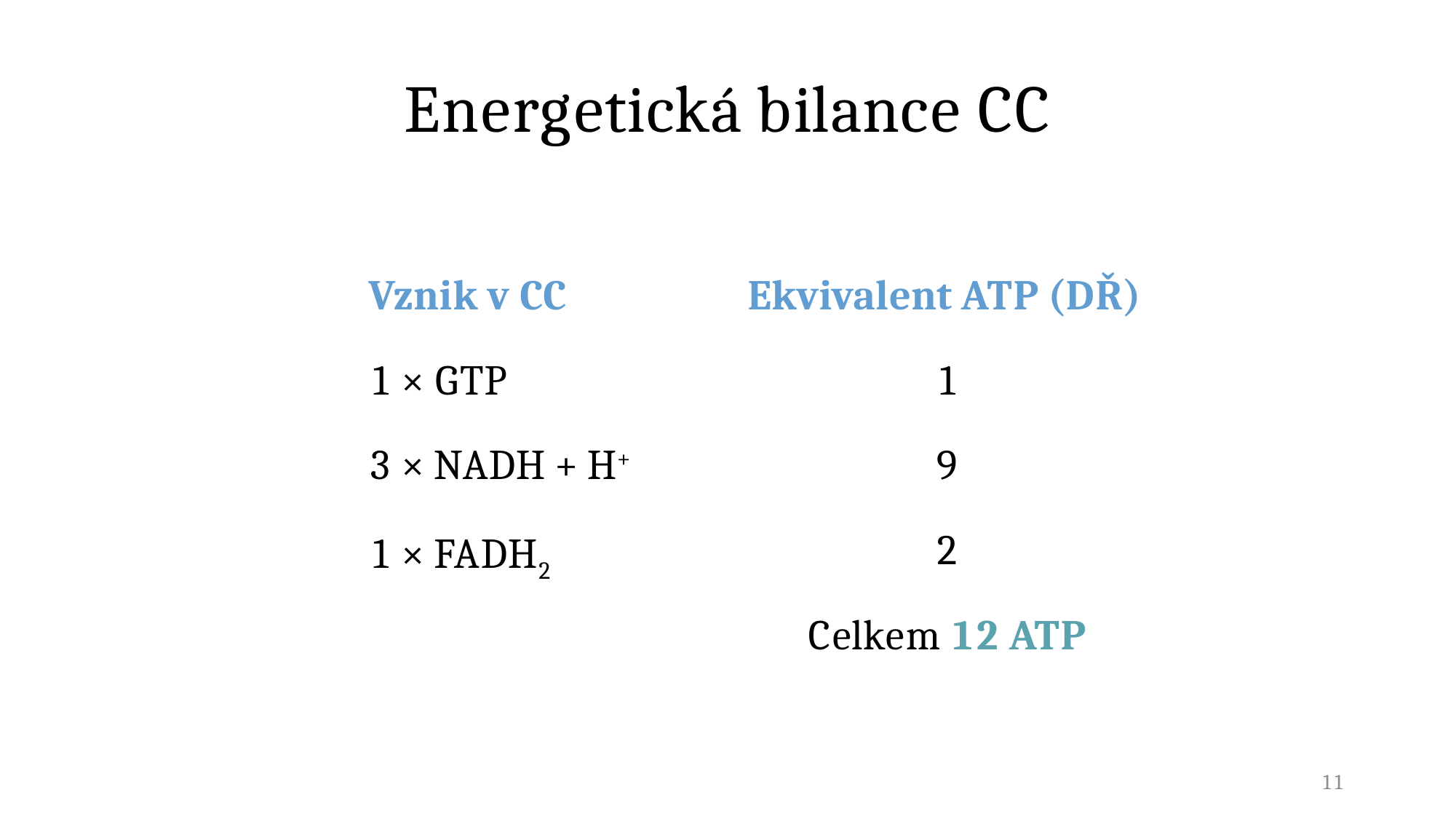

Energetická bilance CC
Vznik v CC
1 × GTP
3 × NADH + H+
1 × FADH2

Ekvivalent ATP (DŘ)
1
9
2
Celkem 12 ATP
11